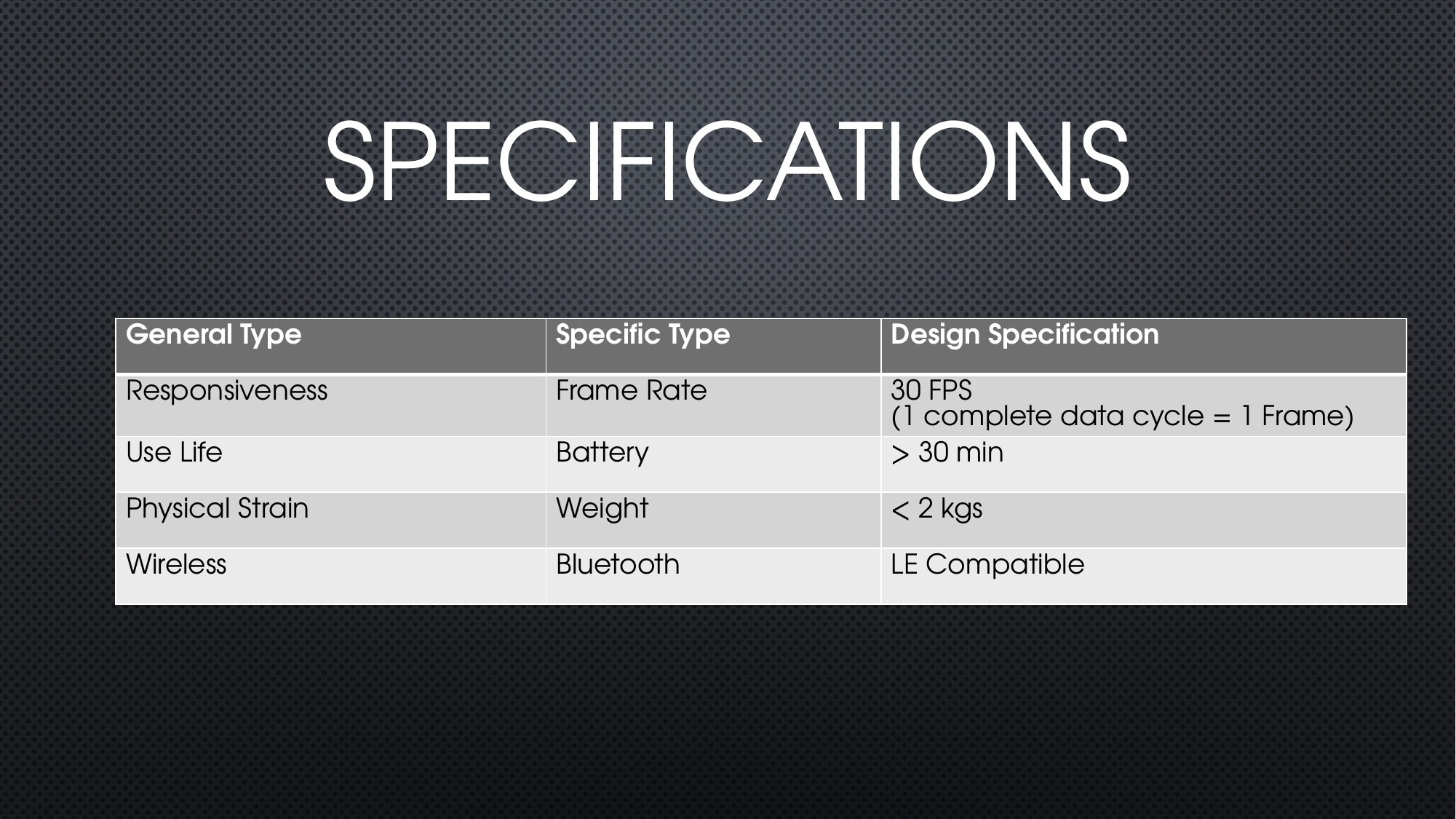

# Specifications
| General Type | Specific Type | Design Specification |
| --- | --- | --- |
| Responsiveness | Frame Rate | 30 FPS (1 complete data cycle = 1 Frame) |
| Use Life | Battery | > 30 min |
| Physical Strain | Weight | < 2 kgs |
| Wireless | Bluetooth | LE Compatible |